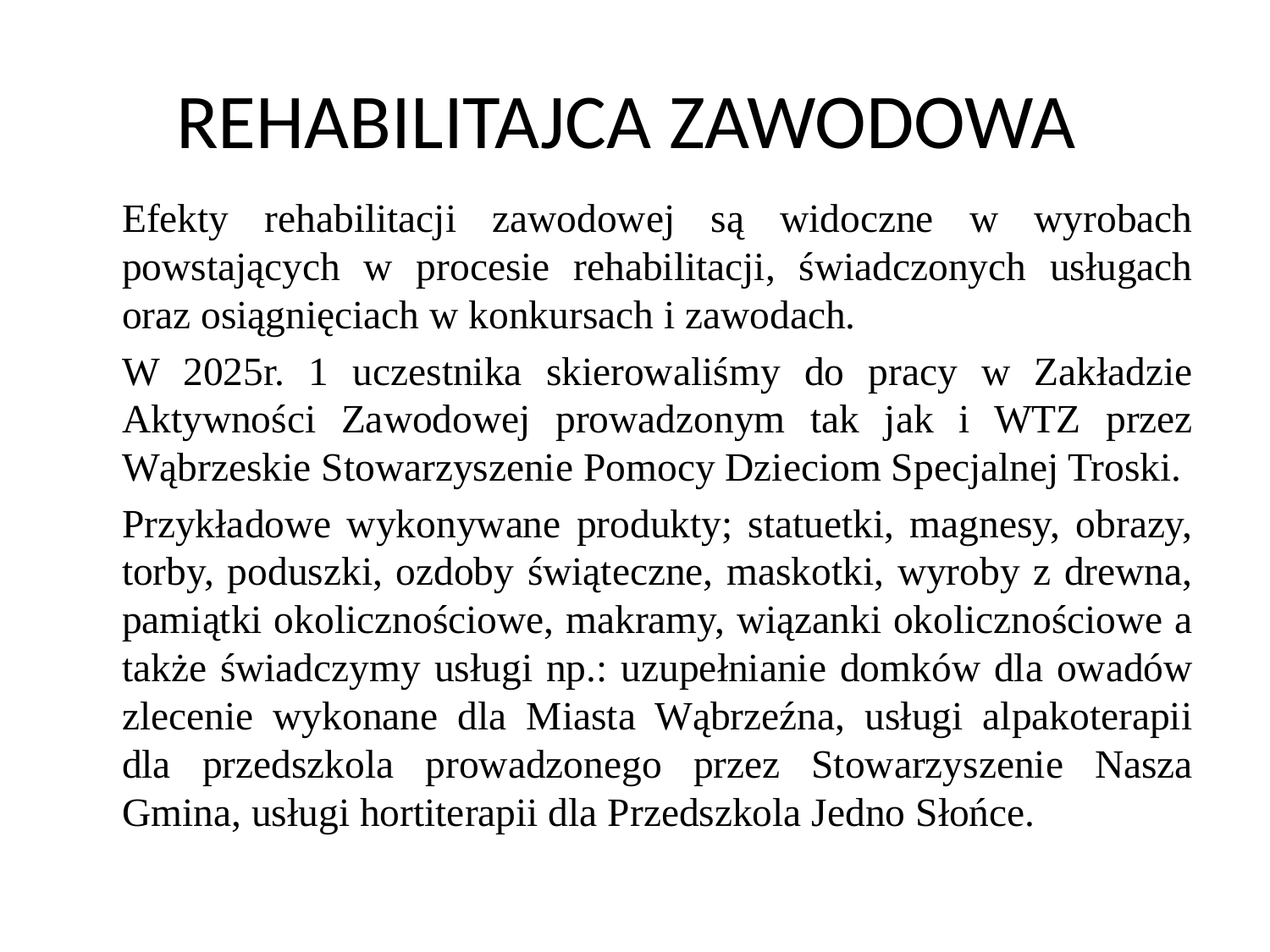

# REHABILITAJCA ZAWODOWA
	Efekty rehabilitacji zawodowej są widoczne w wyrobach powstających w procesie rehabilitacji, świadczonych usługach oraz osiągnięciach w konkursach i zawodach.
	W 2025r. 1 uczestnika skierowaliśmy do pracy w Zakładzie Aktywności Zawodowej prowadzonym tak jak i WTZ przez Wąbrzeskie Stowarzyszenie Pomocy Dzieciom Specjalnej Troski.
	Przykładowe wykonywane produkty; statuetki, magnesy, obrazy, torby, poduszki, ozdoby świąteczne, maskotki, wyroby z drewna, pamiątki okolicznościowe, makramy, wiązanki okolicznościowe a także świadczymy usługi np.: uzupełnianie domków dla owadów zlecenie wykonane dla Miasta Wąbrzeźna, usługi alpakoterapii dla przedszkola prowadzonego przez Stowarzyszenie Nasza Gmina, usługi hortiterapii dla Przedszkola Jedno Słońce.